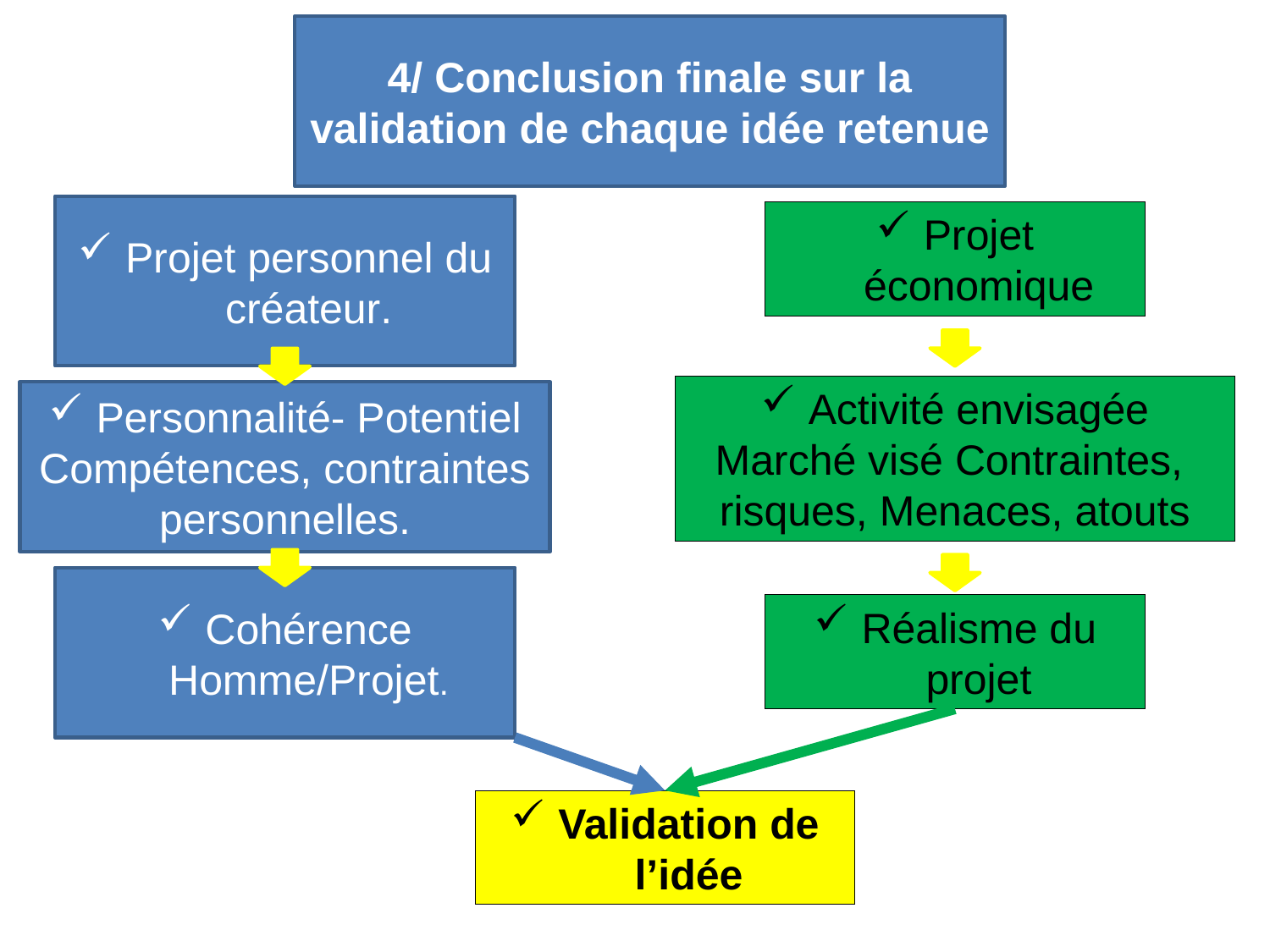

4/ Conclusion finale sur la validation de chaque idée retenue
Projet personnel du créateur.
Projet économique

Activité envisagée
Marché visé Contraintes,
risques, Menaces, atouts
Personnalité- Potentiel
Compétences, contraintes
personnelles.

Cohérence Homme/Projet.
Réalisme du projet
Validation de l’idée